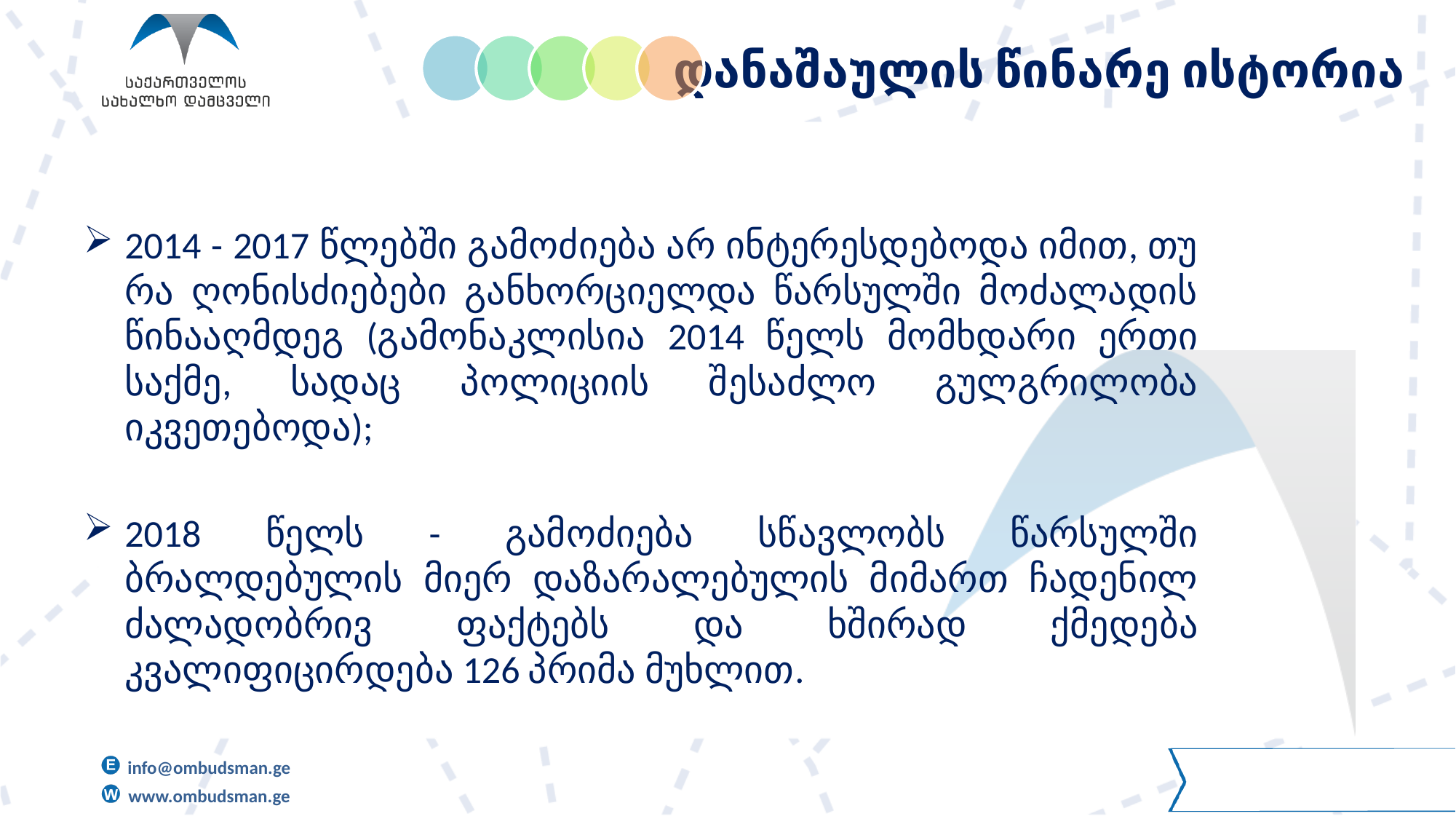

# დანაშაულის წინარე ისტორია

2014 - 2017 წლებში გამოძიება არ ინტერესდებოდა იმით, თუ რა ღონისძიებები განხორციელდა წარსულში მოძალადის წინააღმდეგ (გამონაკლისია 2014 წელს მომხდარი ერთი საქმე, სადაც პოლიციის შესაძლო გულგრილობა იკვეთებოდა);

2018 წელს - გამოძიება სწავლობს წარსულში ბრალდებულის მიერ დაზარალებულის მიმართ ჩადენილ ძალადობრივ ფაქტებს და ხშირად ქმედება კვალიფიცირდება 126 პრიმა მუხლით.